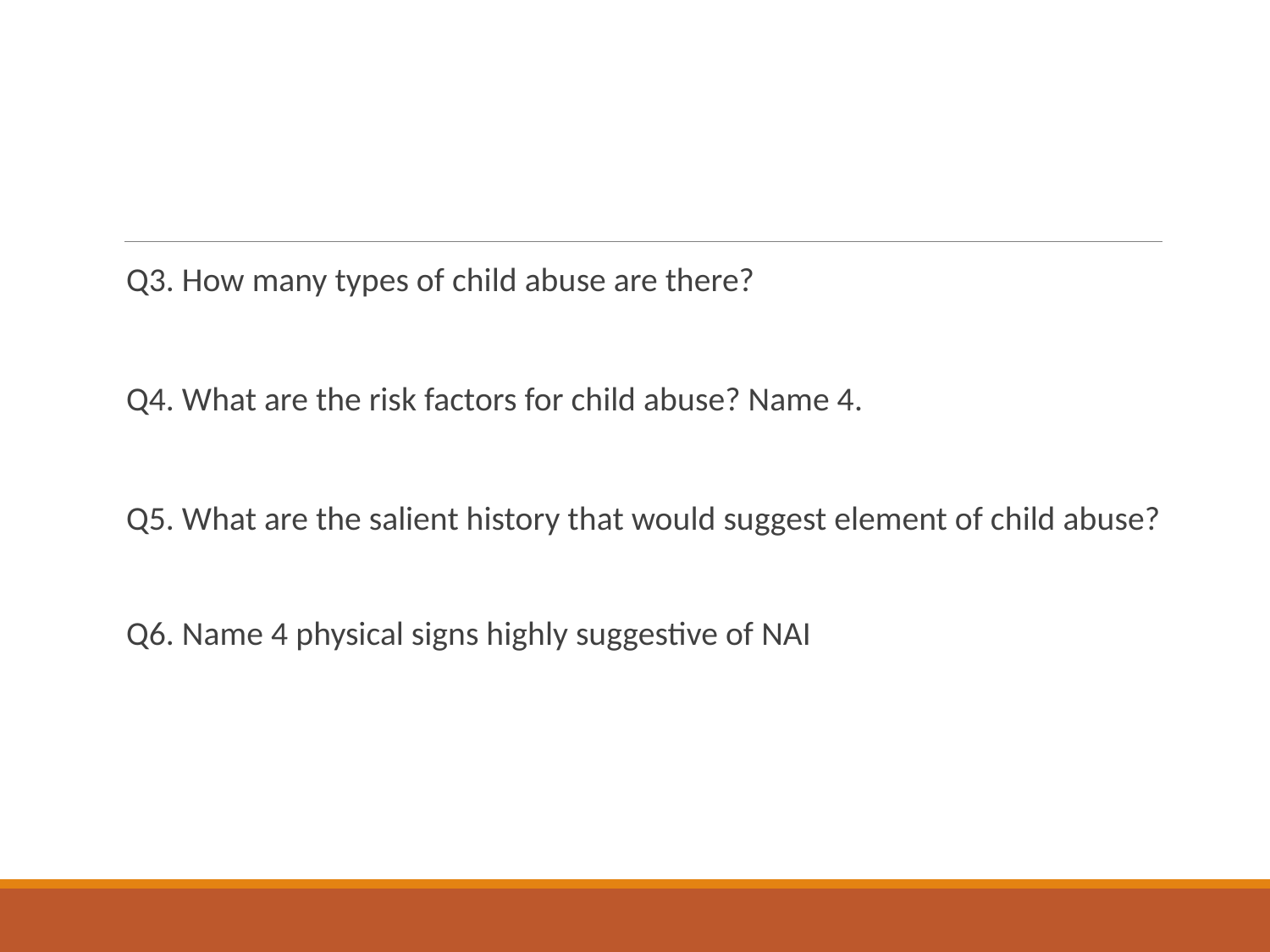

#
Q3. How many types of child abuse are there?

Q4. What are the risk factors for child abuse? Name 4.

Q5. What are the salient history that would suggest element of child abuse?

Q6. Name 4 physical signs highly suggestive of NAI